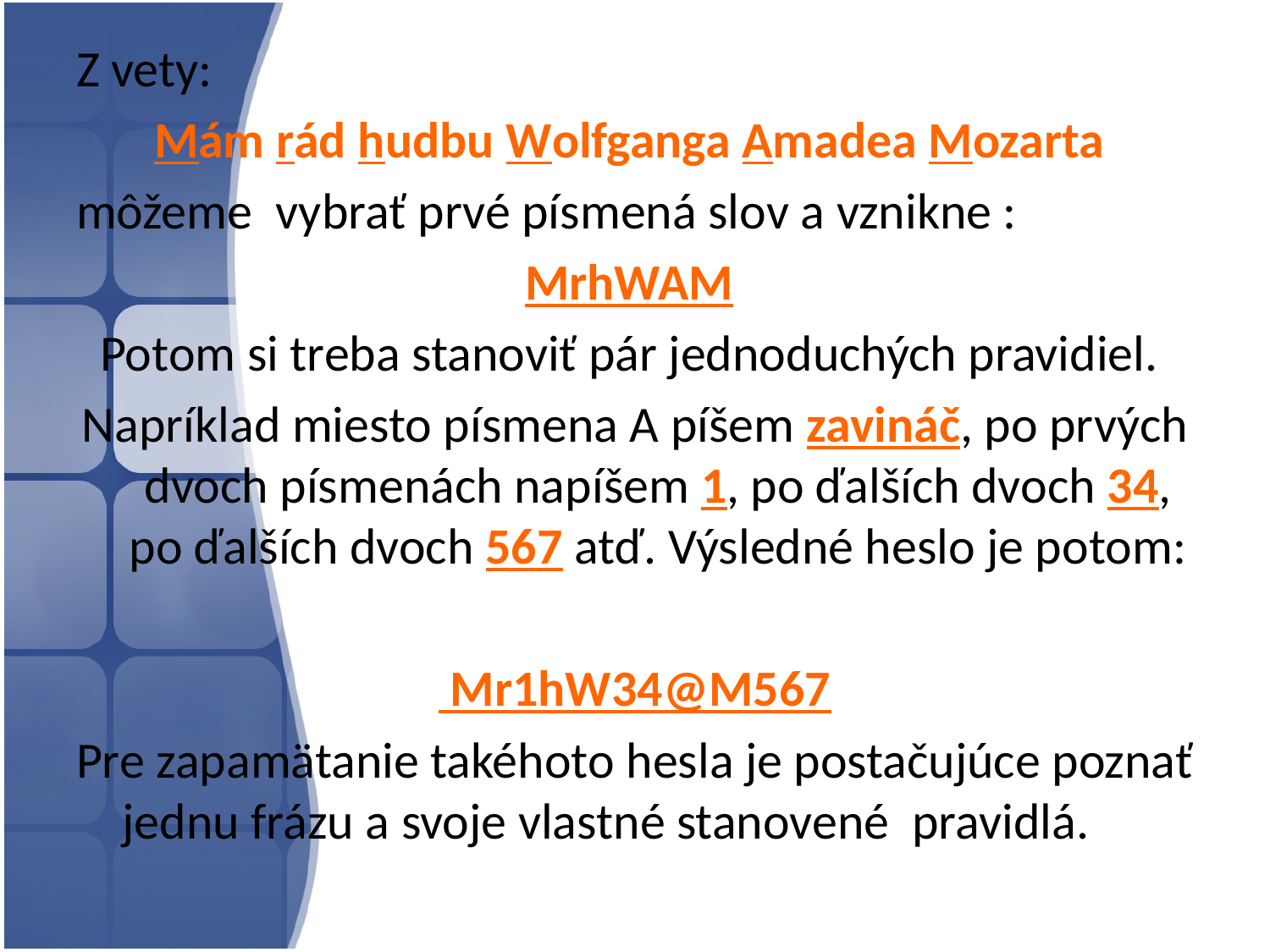

Z vety:
Mám rád hudbu Wolfganga Amadea Mozarta
môžeme  vybrať prvé písmená slov a vznikne :
MrhWAM
Potom si treba stanoviť pár jednoduchých pravidiel.
Napríklad miesto písmena A píšem zavináč, po prvých dvoch písmenách napíšem 1, po ďalších dvoch 34, po ďalších dvoch 567 atď. Výsledné heslo je potom:

 Mr1hW34@M567
Pre zapamätanie takéhoto hesla je postačujúce poznať jednu frázu a svoje vlastné stanovené  pravidlá.